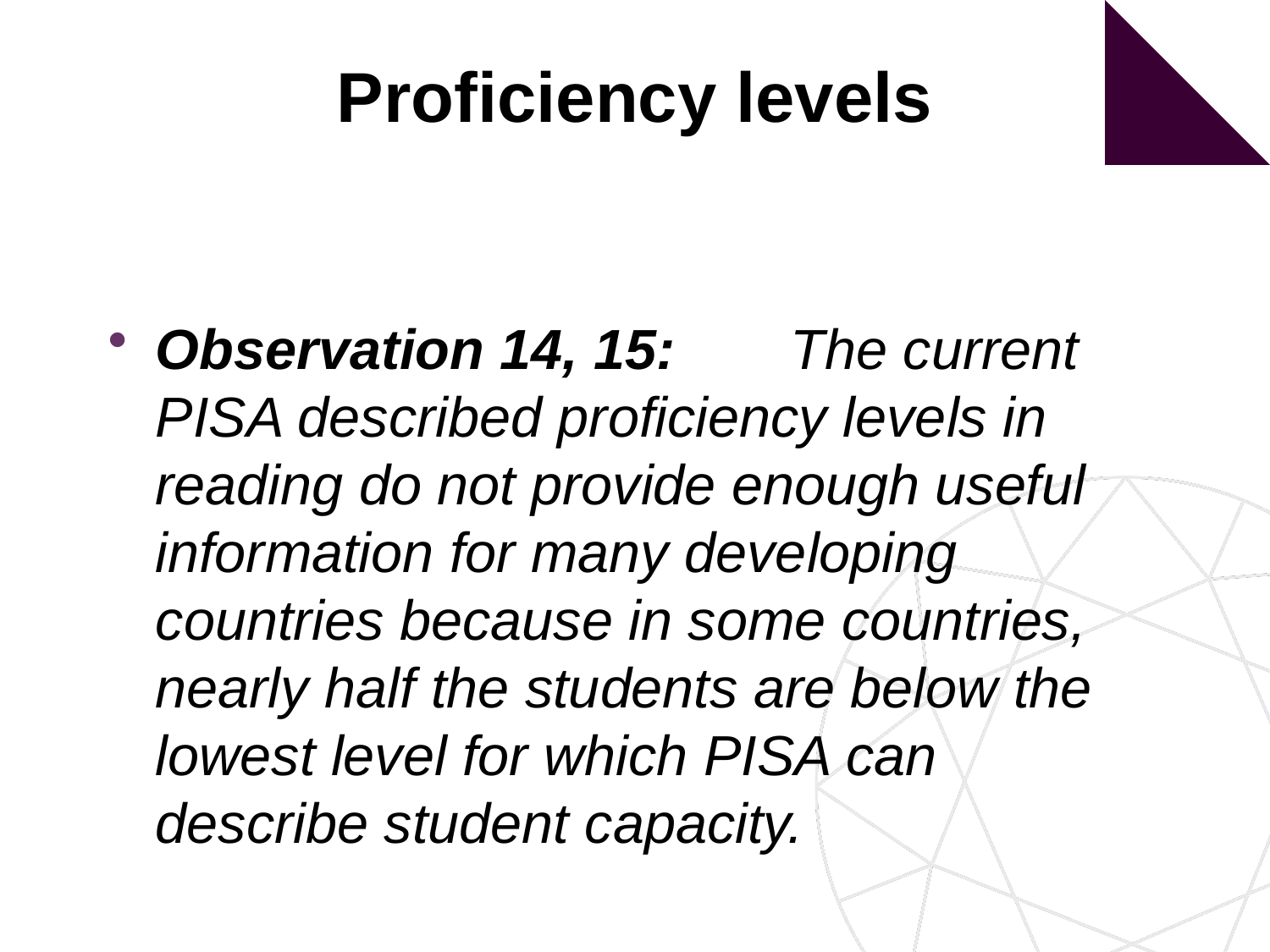

Proficiency levels
Observation 14, 15:	The current PISA described proficiency levels in reading do not provide enough useful information for many developing countries because in some countries, nearly half the students are below the lowest level for which PISA can describe student capacity.